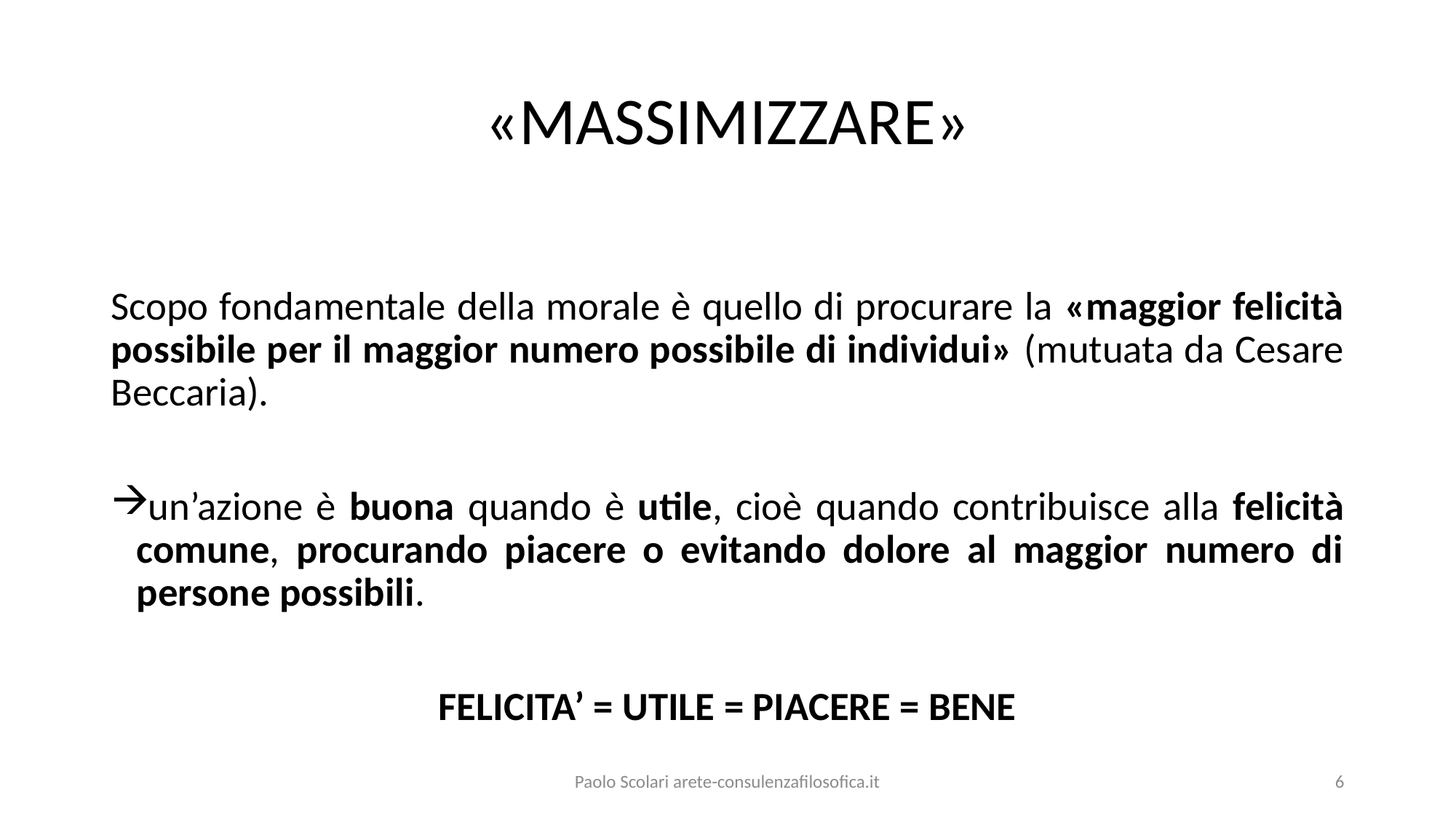

# «MASSIMIZZARE»

Scopo fondamentale della morale è quello di procurare la «maggior felicità possibile per il maggior numero possibile di individui» (mutuata da Cesare Beccaria).

un’azione è buona quando è utile, cioè quando contribuisce alla felicità comune, procurando piacere o evitando dolore al maggior numero di persone possibili.

FELICITA’ = UTILE = PIACERE = BENE
Paolo Scolari arete-consulenzafilosofica.it
6